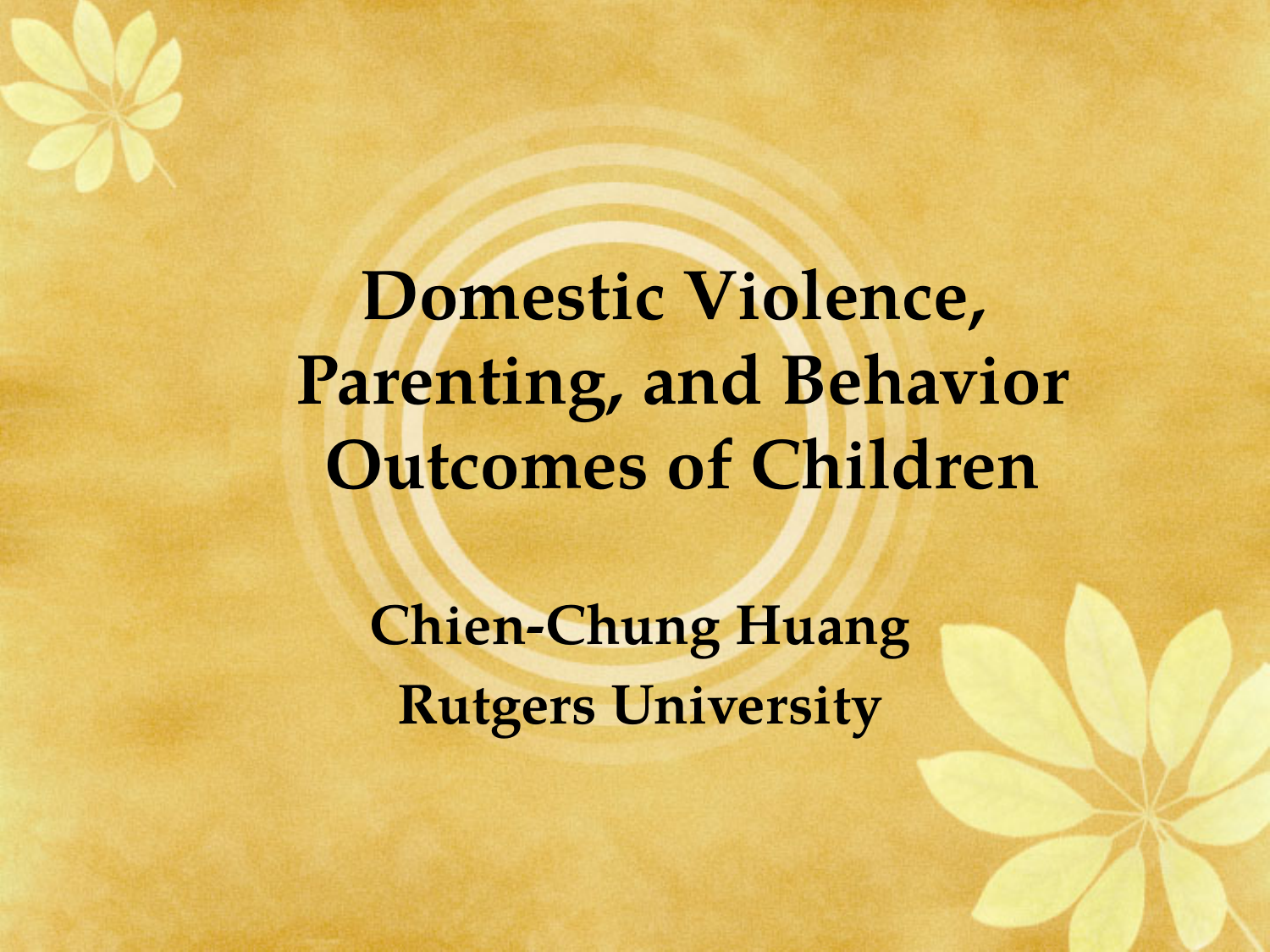

# Domestic Violence, Parenting, and Behavior Outcomes of Children
Chien-Chung Huang
Rutgers University